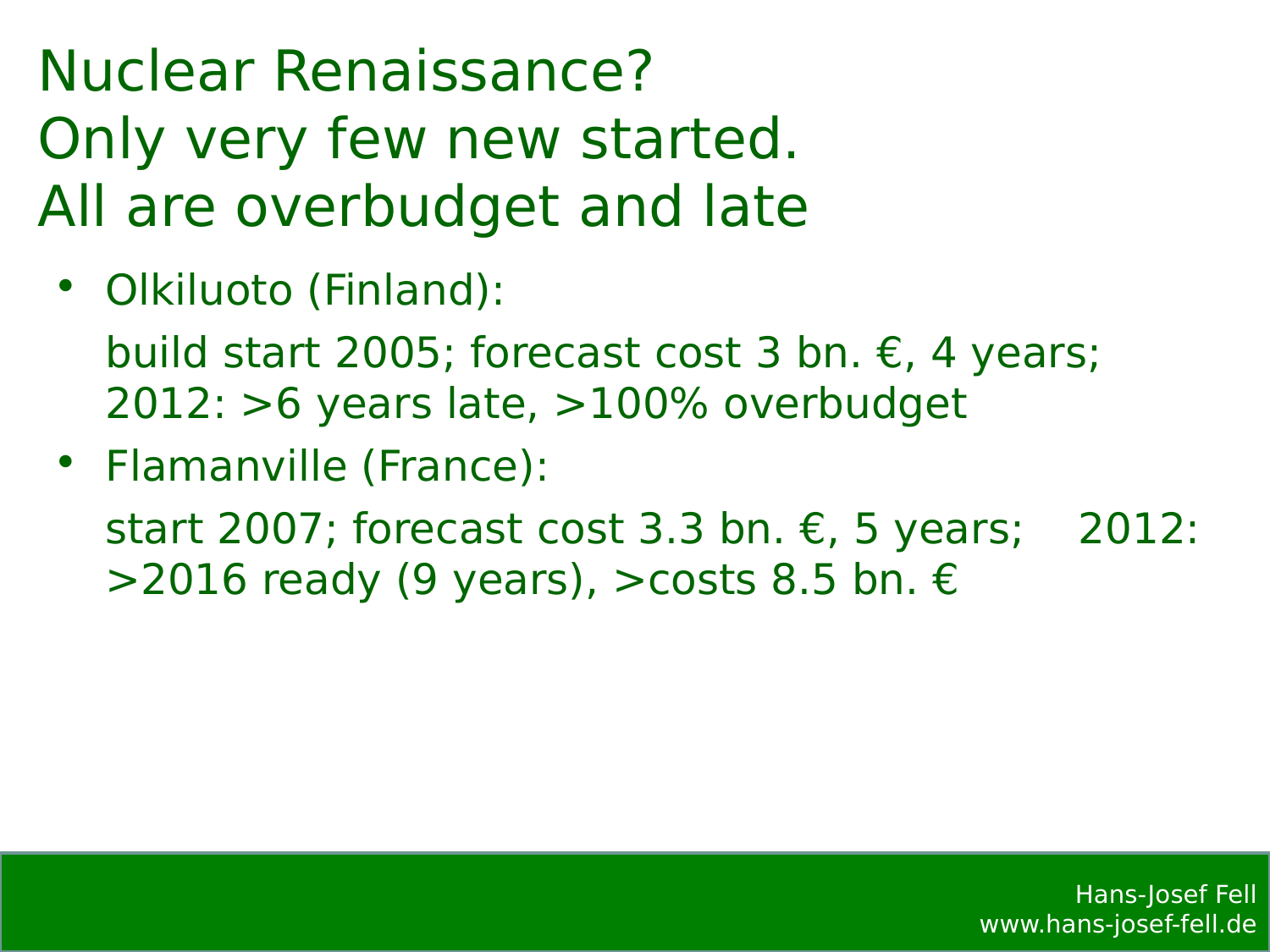

# Nuclear Renaissance? Only very few new started. All are overbudget and late
Olkiluoto (Finland):
	build start 2005; forecast cost 3 bn. €, 4 years; 2012: >6 years late, >100% overbudget
Flamanville (France):
	start 2007; forecast cost 3.3 bn. €, 5 years;    2012: >2016 ready (9 years), >costs 8.5 bn. €